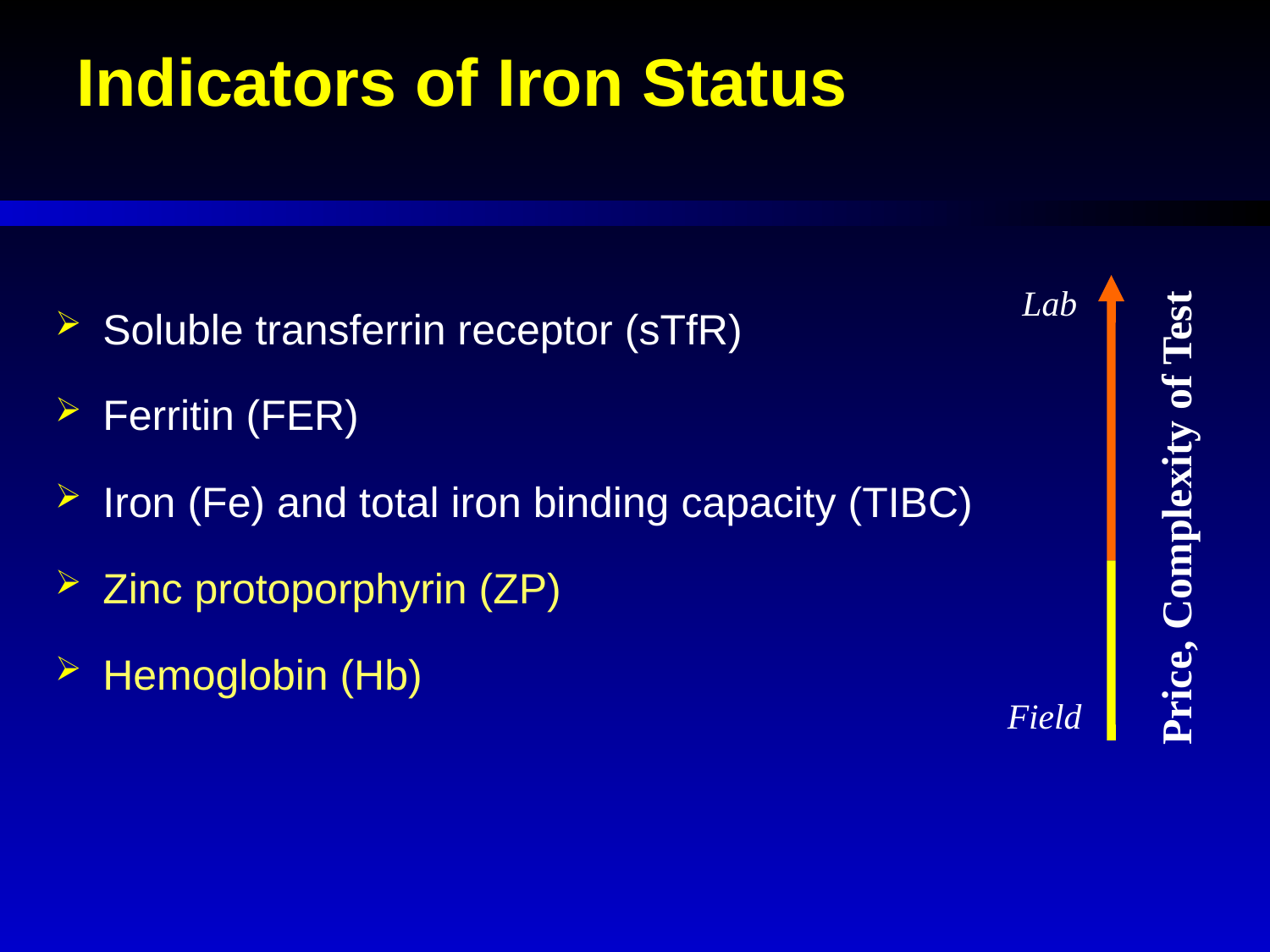

# Indicators of Iron Status
Lab

Soluble transferrin receptor (sTfR)
Ferritin (FER)
Iron (Fe) and total iron binding capacity (TIBC)
Zinc protoporphyrin (ZP)
Hemoglobin (Hb)
Price, Complexity of Test

Field